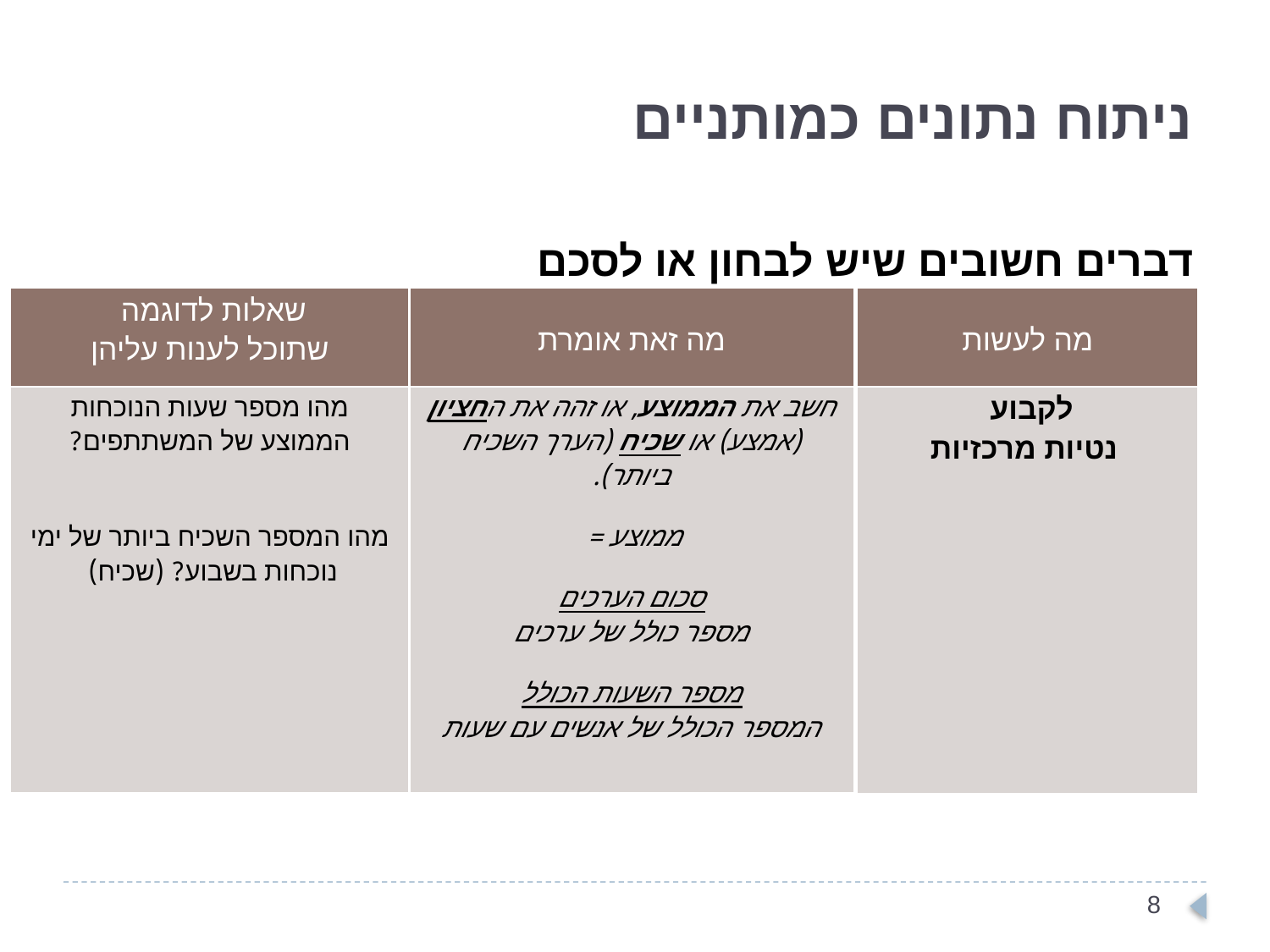

ניתוח נתונים כמותניים
דברים חשובים שיש לבחון או לסכם
| מה לעשות |
| --- |
| לקבוע נטיות מרכזיות |
| שאלות לדוגמה שתוכל לענות עליהן |
| --- |
| מהו מספר שעות הנוכחות הממוצע של המשתתפים? מהו המספר השכיח ביותר של ימי נוכחות בשבוע? (שכיח) |
| מה זאת אומרת |
| --- |
| חשב את הממוצע, או זהה את החציון (אמצע) או שכיח (הערך השכיח ביותר). ממוצע = סכום הערכים מספר כולל של ערכים מספר השעות הכולל המספר הכולל של אנשים עם שעות |
8